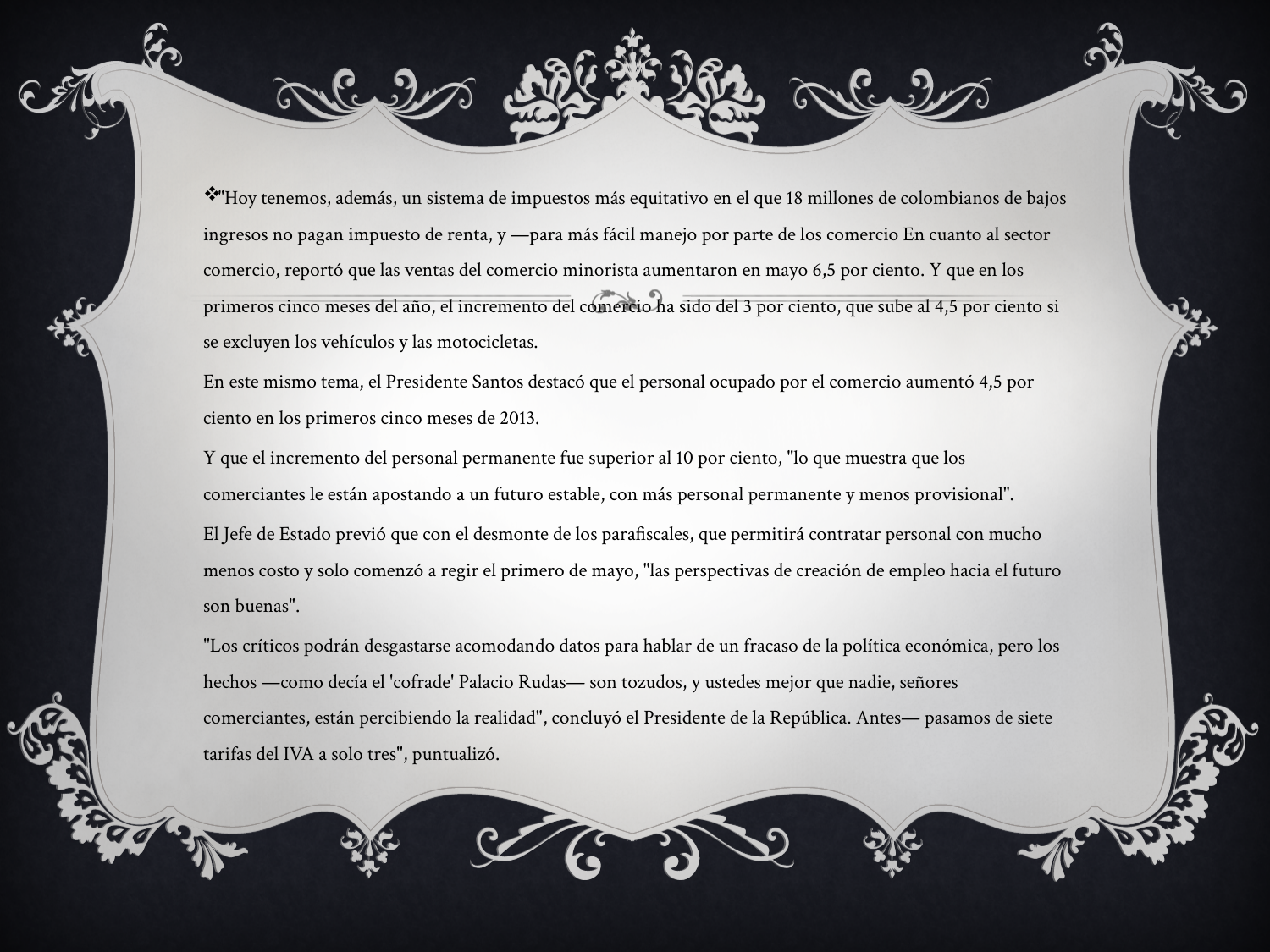

"Hoy tenemos, además, un sistema de impuestos más equitativo en el que 18 millones de colombianos de bajos ingresos no pagan impuesto de renta, y —para más fácil manejo por parte de los comercio En cuanto al sector comercio, reportó que las ventas del comercio minorista aumentaron en mayo 6,5 por ciento. Y que en los primeros cinco meses del año, el incremento del comercio ha sido del 3 por ciento, que sube al 4,5 por ciento si se excluyen los vehículos y las motocicletas.
En este mismo tema, el Presidente Santos destacó que el personal ocupado por el comercio aumentó 4,5 por ciento en los primeros cinco meses de 2013.
Y que el incremento del personal permanente fue superior al 10 por ciento, "lo que muestra que los comerciantes le están apostando a un futuro estable, con más personal permanente y menos provisional".
El Jefe de Estado previó que con el desmonte de los parafiscales, que permitirá contratar personal con mucho menos costo y solo comenzó a regir el primero de mayo, "las perspectivas de creación de empleo hacia el futuro son buenas".
"Los críticos podrán desgastarse acomodando datos para hablar de un fracaso de la política económica, pero los hechos —como decía el 'cofrade' Palacio Rudas— son tozudos, y ustedes mejor que nadie, señores comerciantes, están percibiendo la realidad", concluyó el Presidente de la República. Antes— pasamos de siete tarifas del IVA a solo tres", puntualizó.